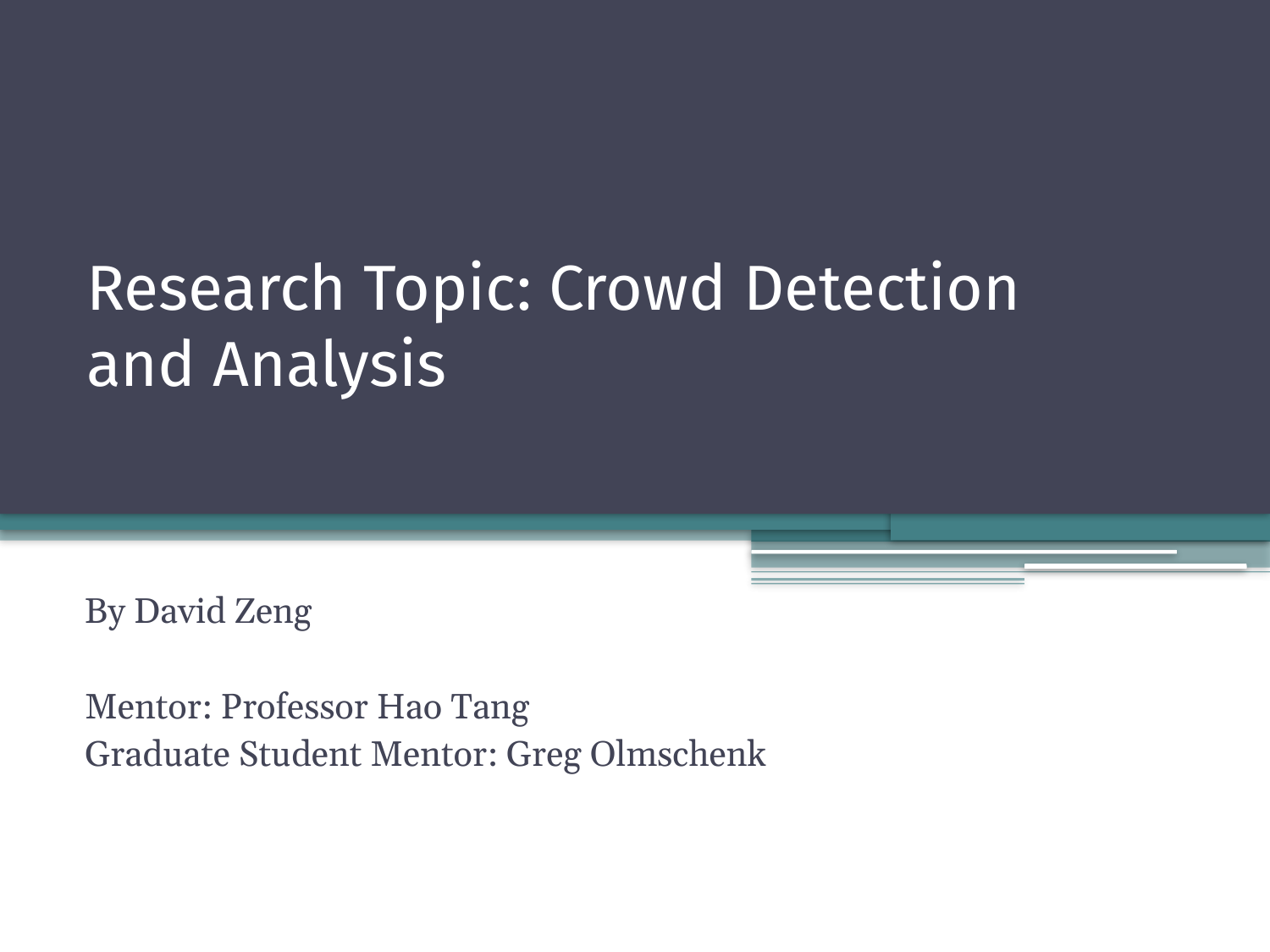

# Research Topic: Crowd Detection and Analysis
By David Zeng

Mentor: Professor Hao Tang
Graduate Student Mentor: Greg Olmschenk